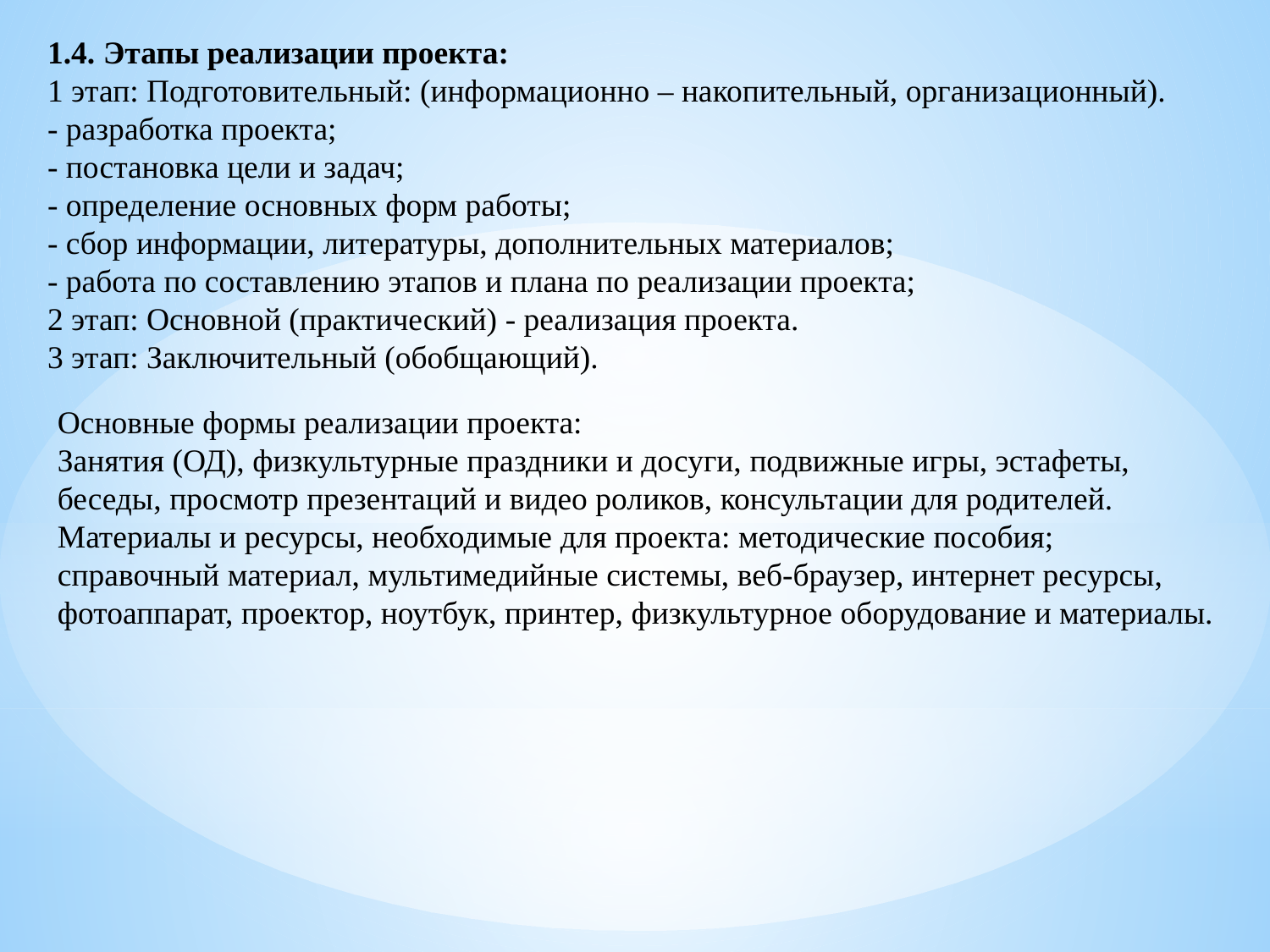

1.4. Этапы реализации проекта:
1 этап: Подготовительный: (информационно – накопительный, организационный).
- разработка проекта;
- постановка цели и задач;
- определение основных форм работы;
- сбор информации, литературы, дополнительных материалов;
- работа по составлению этапов и плана по реализации проекта;
2 этап: Основной (практический) - реализация проекта.
3 этап: Заключительный (обобщающий).
Основные формы реализации проекта:
Занятия (ОД), физкультурные праздники и досуги, подвижные игры, эстафеты, беседы, просмотр презентаций и видео роликов, консультации для родителей.
Материалы и ресурсы, необходимые для проекта: методические пособия; справочный материал, мультимедийные системы, веб-браузер, интернет ресурсы, фотоаппарат, проектор, ноутбук, принтер, физкультурное оборудование и материалы.